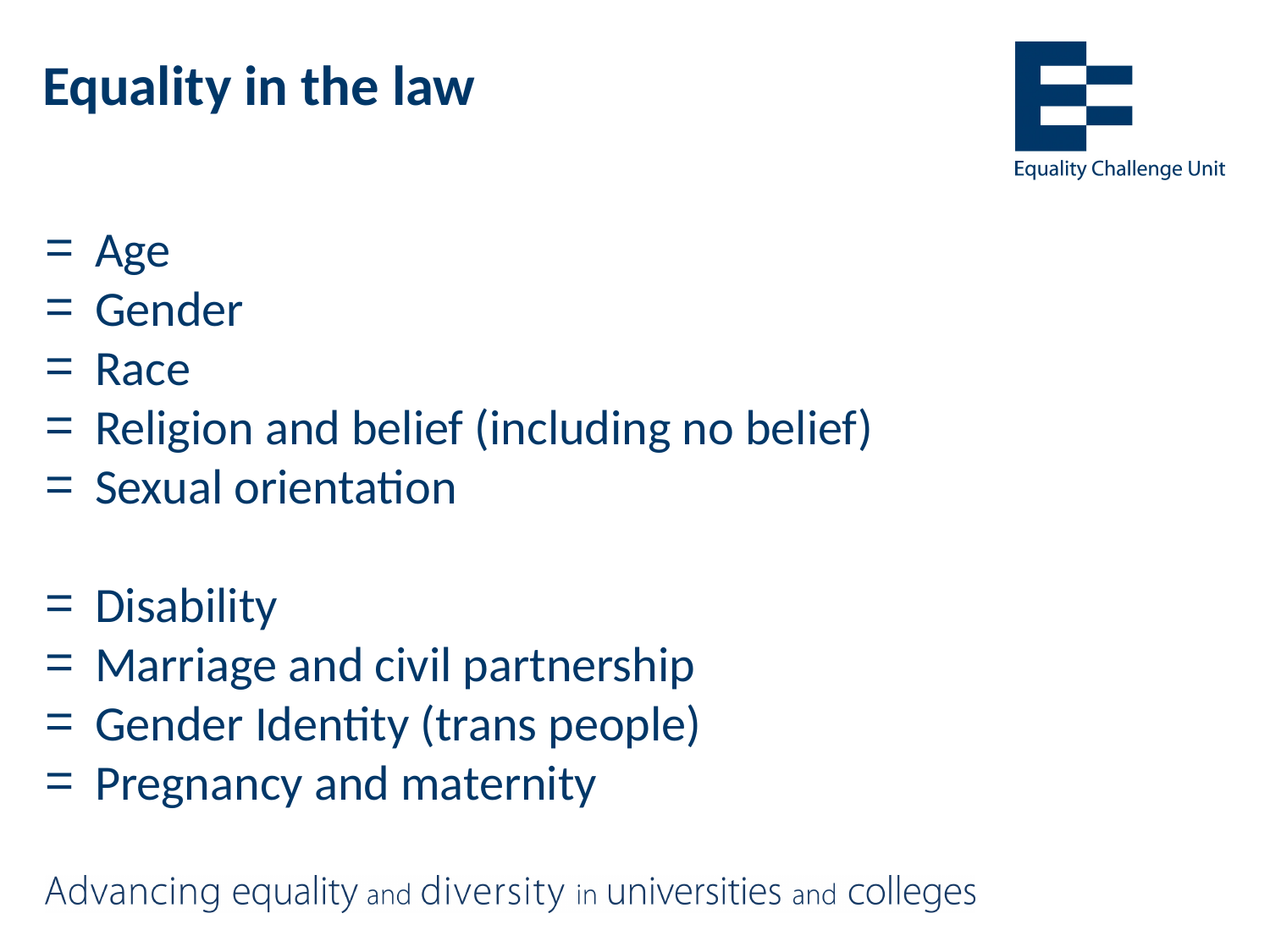

# Equality in the law
Age
Gender
Race
Religion and belief (including no belief)
Sexual orientation

Disability
Marriage and civil partnership
Gender Identity (trans people)
Pregnancy and maternity